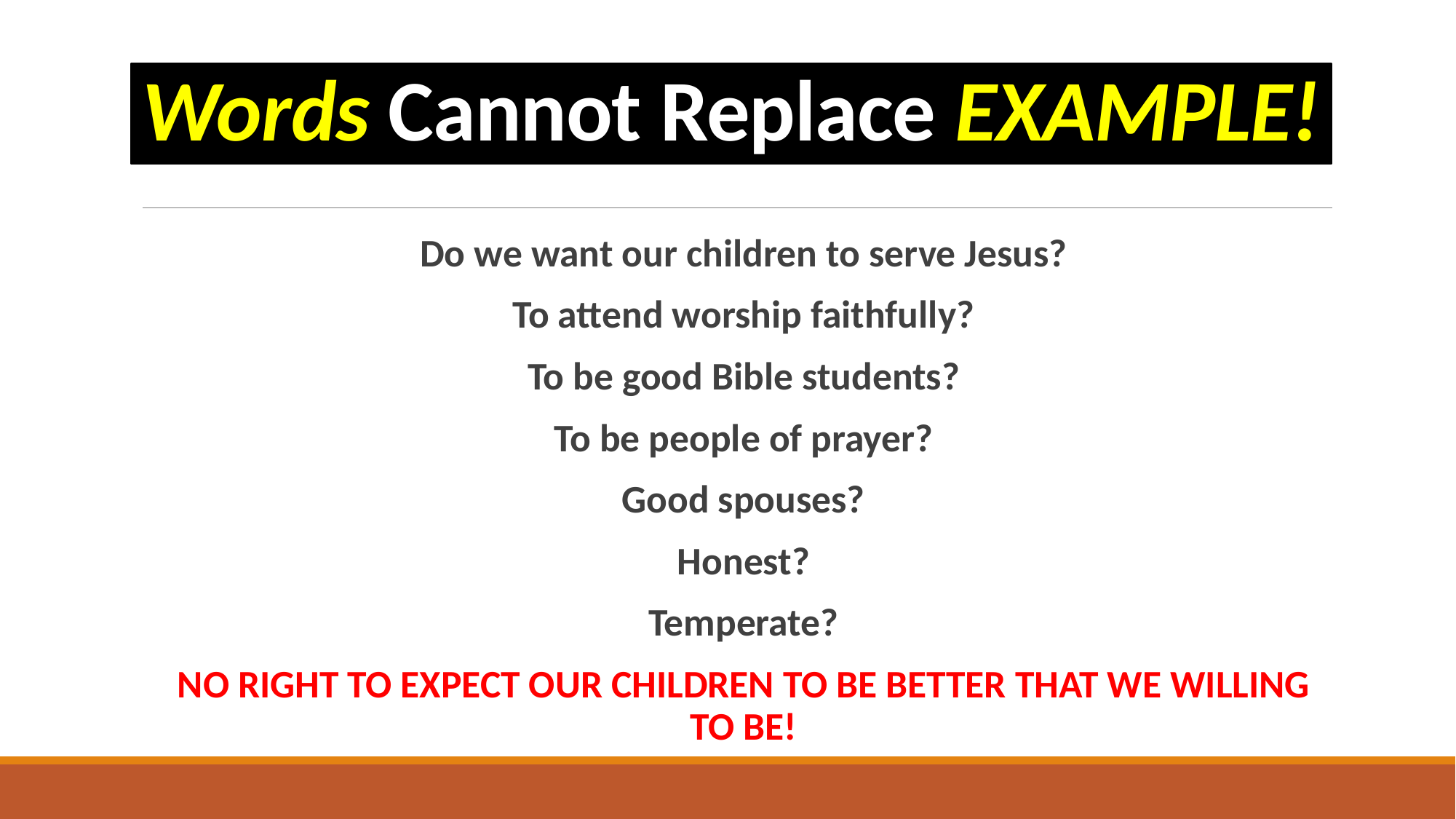

# Words Cannot Replace EXAMPLE!
Do we want our children to serve Jesus?
To attend worship faithfully?
To be good Bible students?
To be people of prayer?
Good spouses?
Honest?
Temperate?
NO RIGHT TO EXPECT OUR CHILDREN TO BE BETTER THAT WE WILLING TO BE!